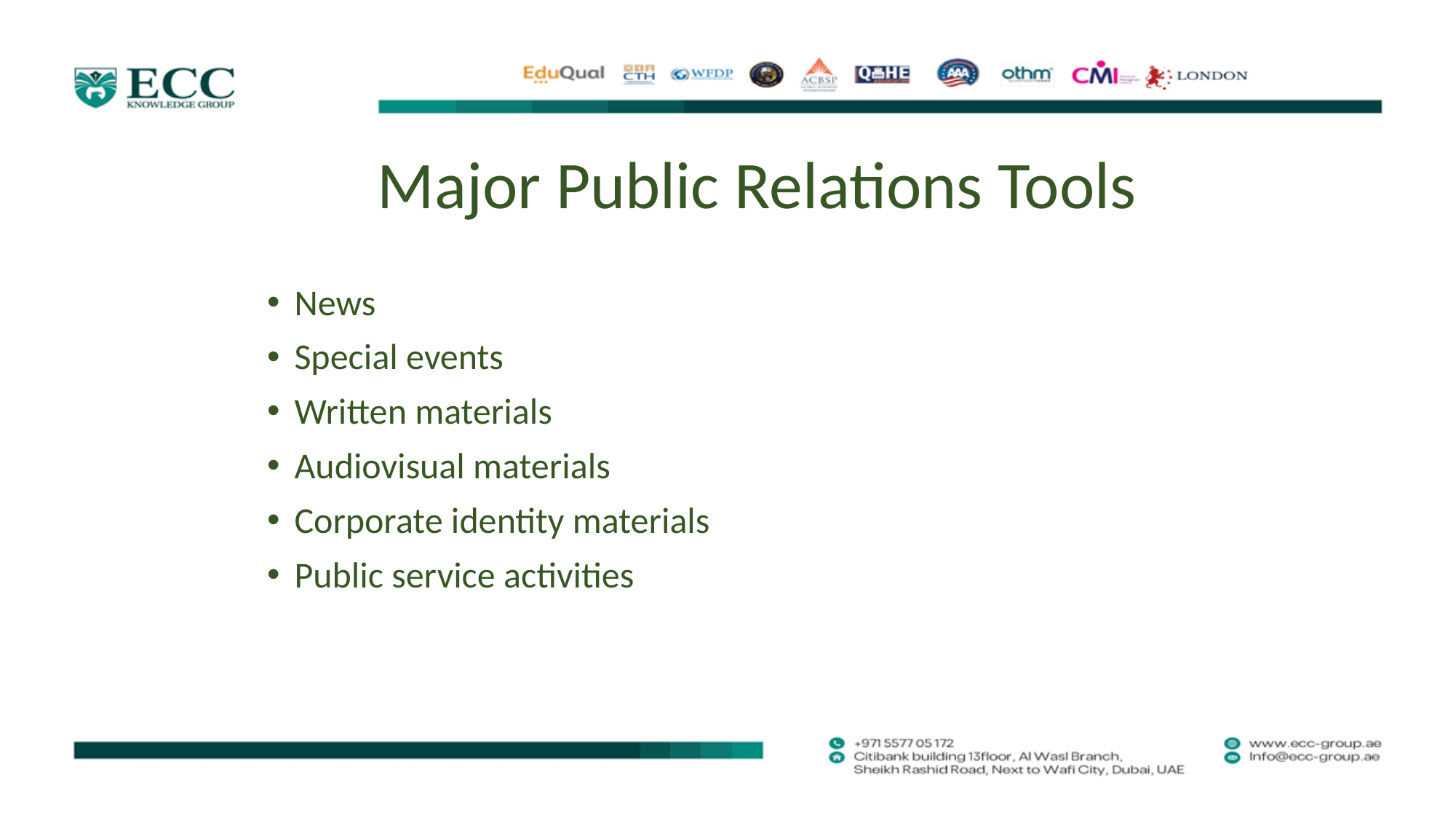

# Major Public Relations Tools
News
Special events
Written materials
Audiovisual materials
Corporate identity materials
Public service activities